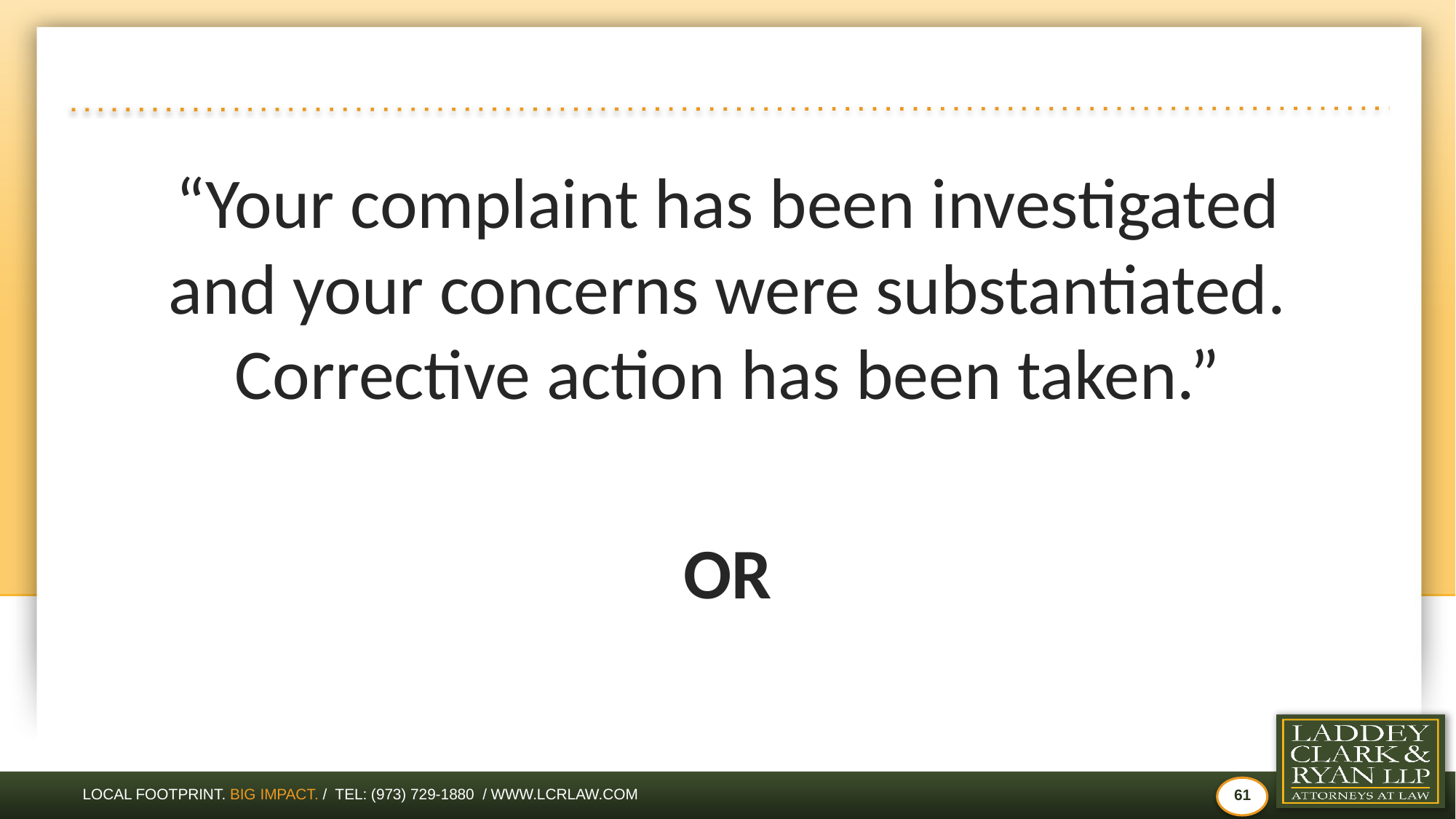

“Your complaint has been investigated and your concerns were substantiated. Corrective action has been taken.”

OR